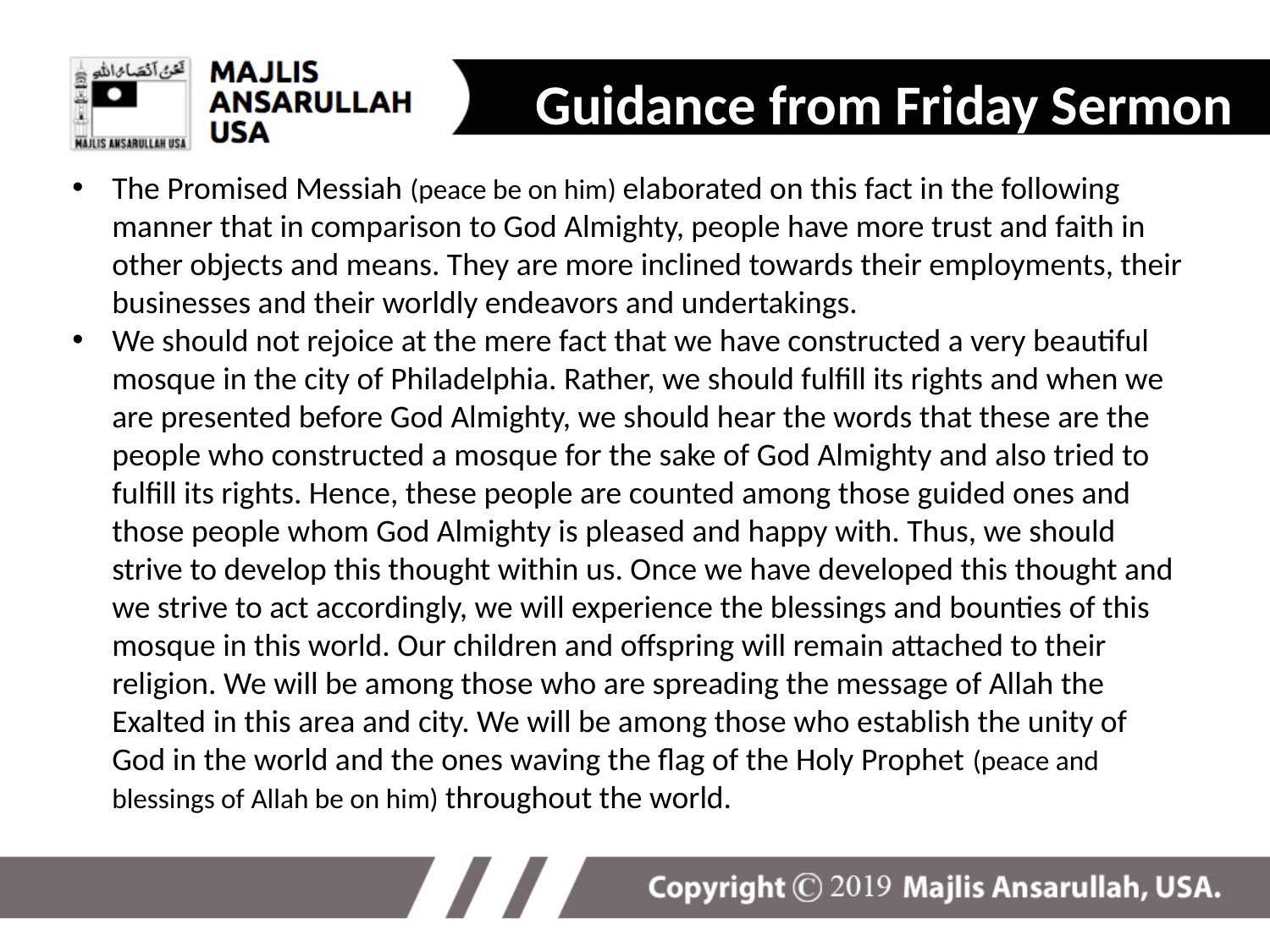

Guidance from Friday Sermon
The Promised Messiah (peace be on him) elaborated on this fact in the following manner that in comparison to God Almighty, people have more trust and faith in other objects and means. They are more inclined towards their employments, their businesses and their worldly endeavors and undertakings.
We should not rejoice at the mere fact that we have constructed a very beautiful mosque in the city of Philadelphia. Rather, we should fulfill its rights and when we are presented before God Almighty, we should hear the words that these are the people who constructed a mosque for the sake of God Almighty and also tried to fulfill its rights. Hence, these people are counted among those guided ones and those people whom God Almighty is pleased and happy with. Thus, we should strive to develop this thought within us. Once we have developed this thought and we strive to act accordingly, we will experience the blessings and bounties of this mosque in this world. Our children and offspring will remain attached to their religion. We will be among those who are spreading the message of Allah the Exalted in this area and city. We will be among those who establish the unity of God in the world and the ones waving the flag of the Holy Prophet (peace and blessings of Allah be on him) throughout the world.